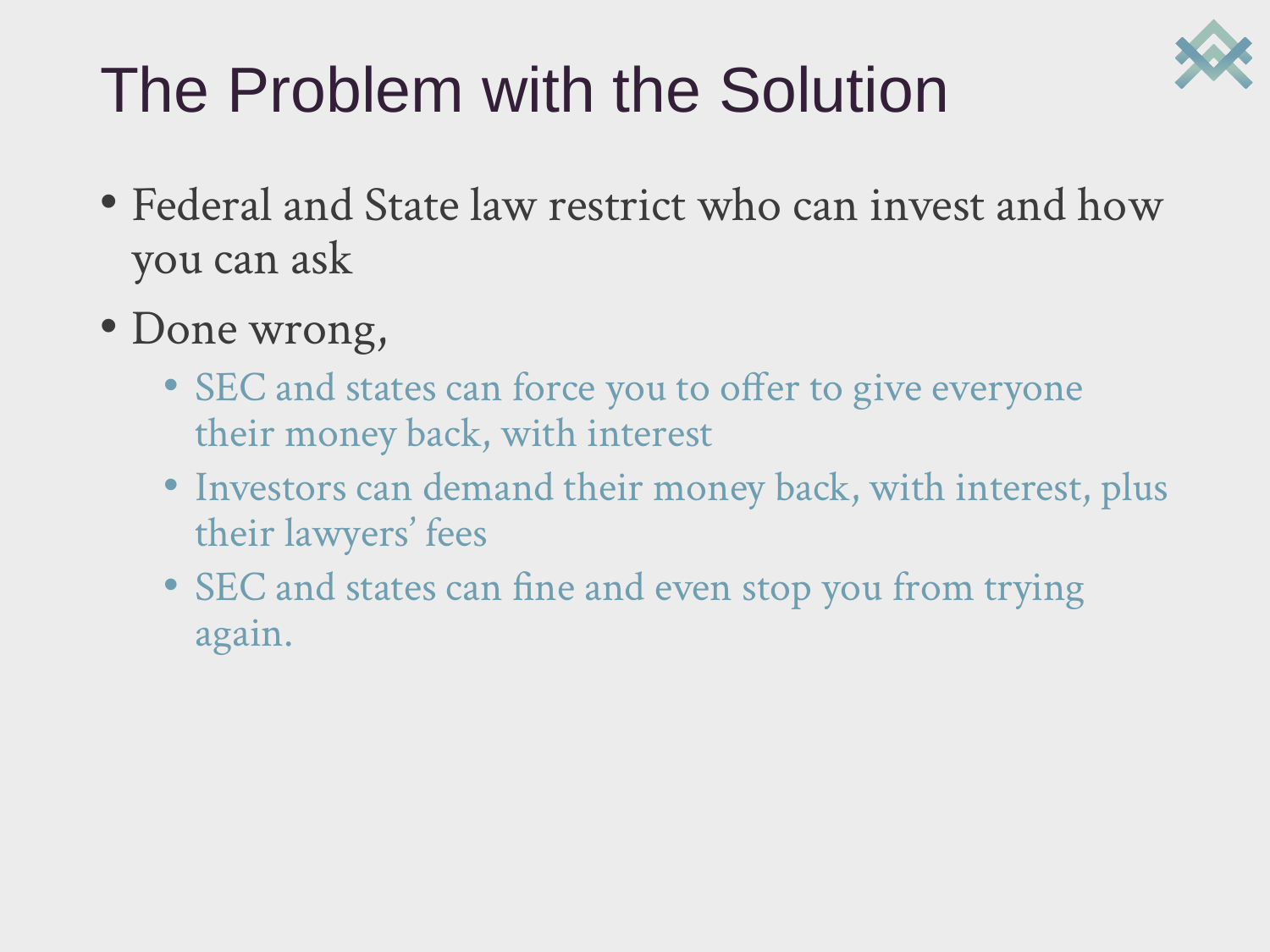

# The Problem with the Solution
Federal and State law restrict who can invest and how you can ask
Done wrong,
SEC and states can force you to offer to give everyone their money back, with interest
Investors can demand their money back, with interest, plus their lawyers’ fees
SEC and states can fine and even stop you from trying again.